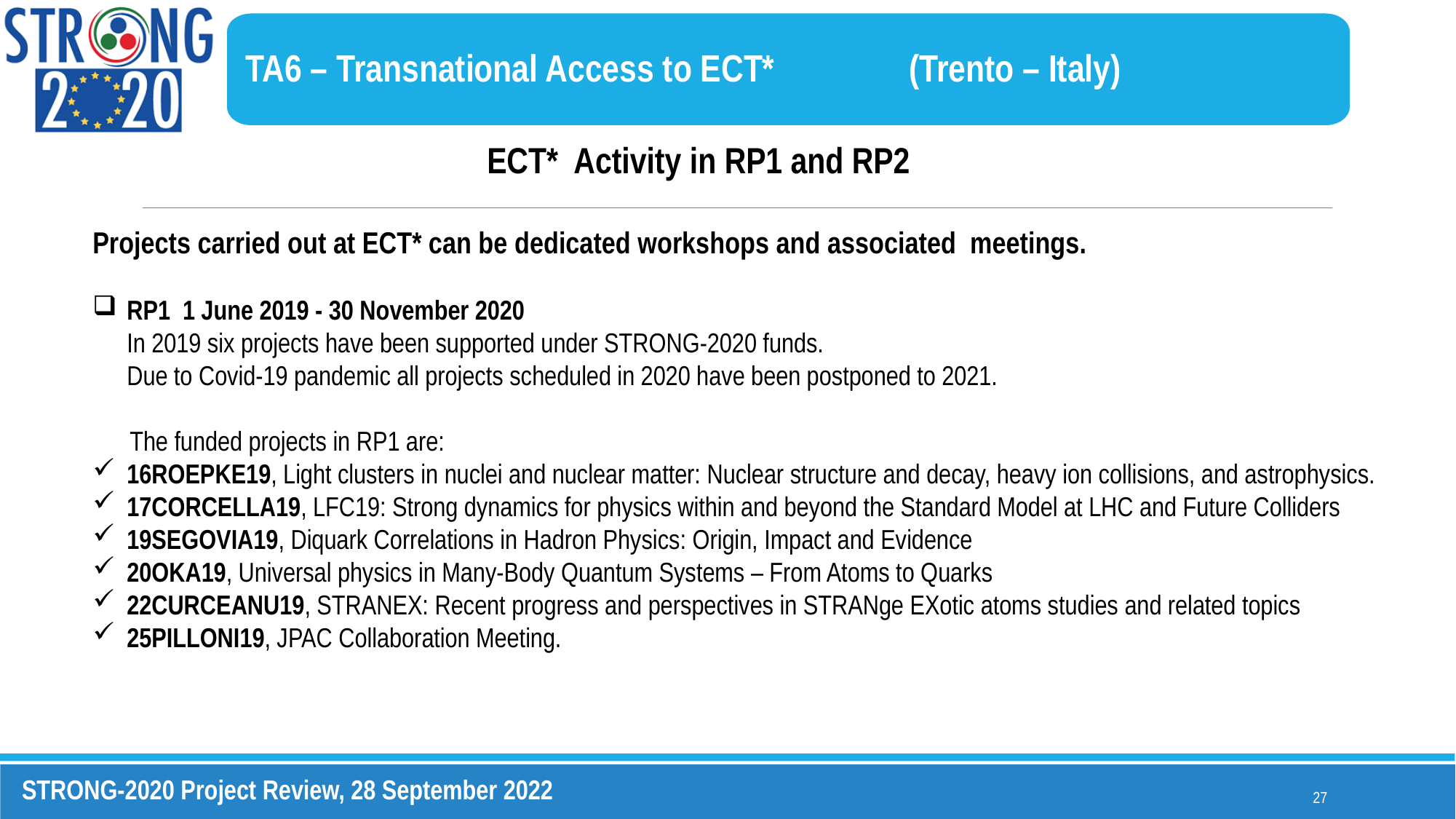

TA6 – Transnational Access to ECT*		 (Trento – Italy)
ECT*  Activity in RP1 and RP2
Projects carried out at ECT* can be dedicated workshops and associated  meetings.

RP1  1 June 2019 - 30 November 2020
In 2019 six projects have been supported under STRONG-2020 funds.
Due to Covid-19 pandemic all projects scheduled in 2020 have been postponed to 2021.
      The funded projects in RP1 are:
16ROEPKE19, Light clusters in nuclei and nuclear matter: Nuclear structure and decay, heavy ion collisions, and astrophysics.
17CORCELLA19, LFC19: Strong dynamics for physics within and beyond the Standard Model at LHC and Future Colliders
19SEGOVIA19, Diquark Correlations in Hadron Physics: Origin, Impact and Evidence
20OKA19, Universal physics in Many-Body Quantum Systems – From Atoms to Quarks
22CURCEANU19, STRANEX: Recent progress and perspectives in STRANge EXotic atoms studies and related topics
25PILLONI19, JPAC Collaboration Meeting.

27